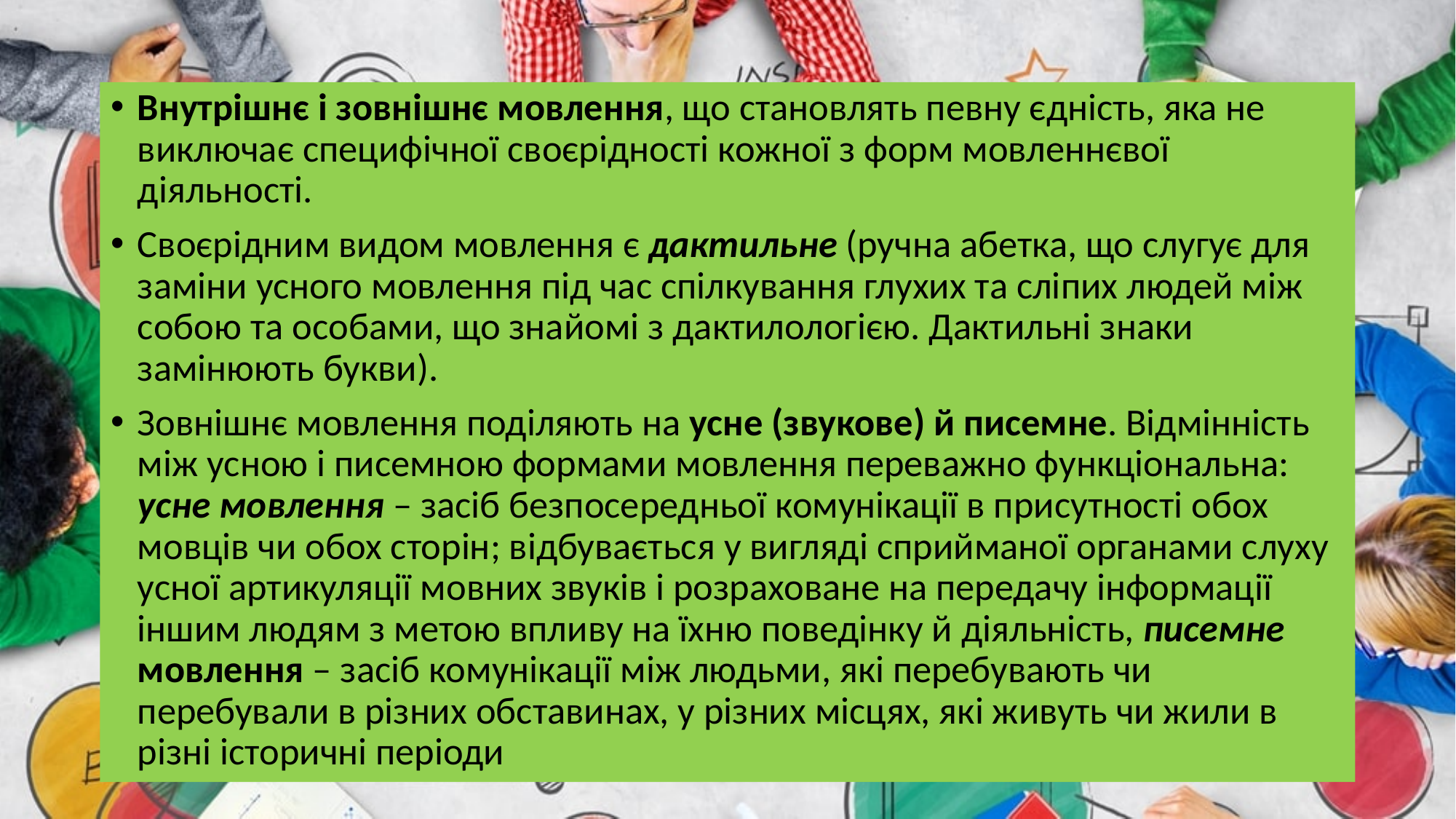

Внутрішнє і зовнішнє мовлення, що становлять певну єдність, яка не виключає специфічної своєрідності кожної з форм мовленнєвої діяльності.
Своєрідним видом мовлення є дактильне (ручна абетка, що слугує для заміни усного мовлення під час спілкування глухих та сліпих людей між собою та особами, що знайомі з дактилологією. Дактильні знаки замінюють букви).
Зовнішнє мовлення поділяють на усне (звукове) й писемне. Відмінність між усною і писемною формами мовлення переважно функціональна: усне мовлення – засіб безпосередньої комунікації в присутності обох мовців чи обох сторін; відбувається у вигляді сприйманої органами слуху усної артикуляції мовних звуків і розраховане на передачу інформації іншим людям з метою впливу на їхню поведінку й діяльність, писемне мовлення – засіб комунікації між людьми, які перебувають чи перебували в різних обставинах, у різних місцях, які живуть чи жили в різні історичні періоди